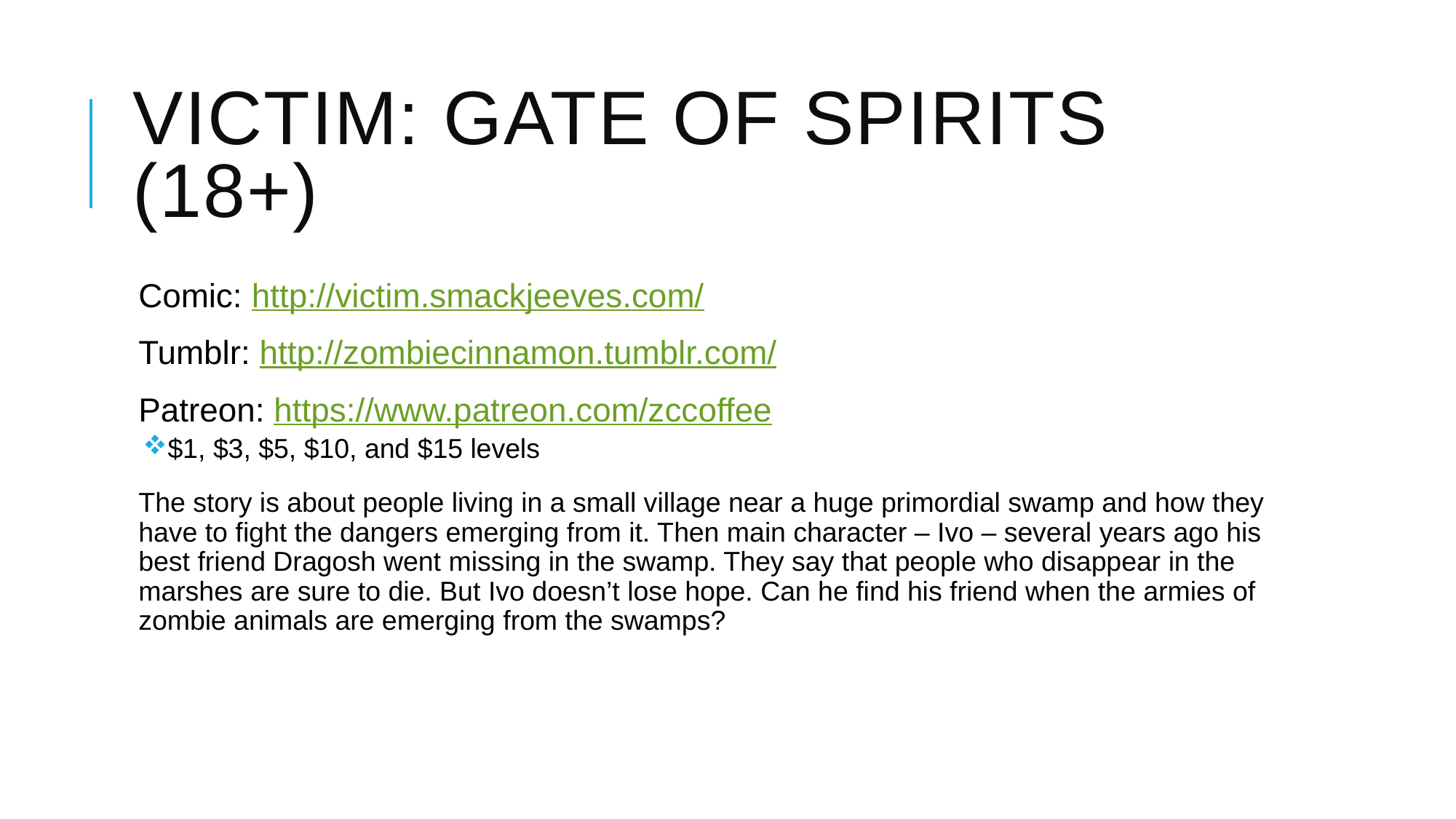

# Victim: Gate of Spirits (18+)
Comic: http://victim.smackjeeves.com/
Tumblr: http://zombiecinnamon.tumblr.com/
Patreon: https://www.patreon.com/zccoffee
$1, $3, $5, $10, and $15 levels
The story is about people living in a small village near a huge primordial swamp and how they have to fight the dangers emerging from it. Then main character – Ivo – several years ago his best friend Dragosh went missing in the swamp. They say that people who disappear in the marshes are sure to die. But Ivo doesn’t lose hope. Can he find his friend when the armies of zombie animals are emerging from the swamps?